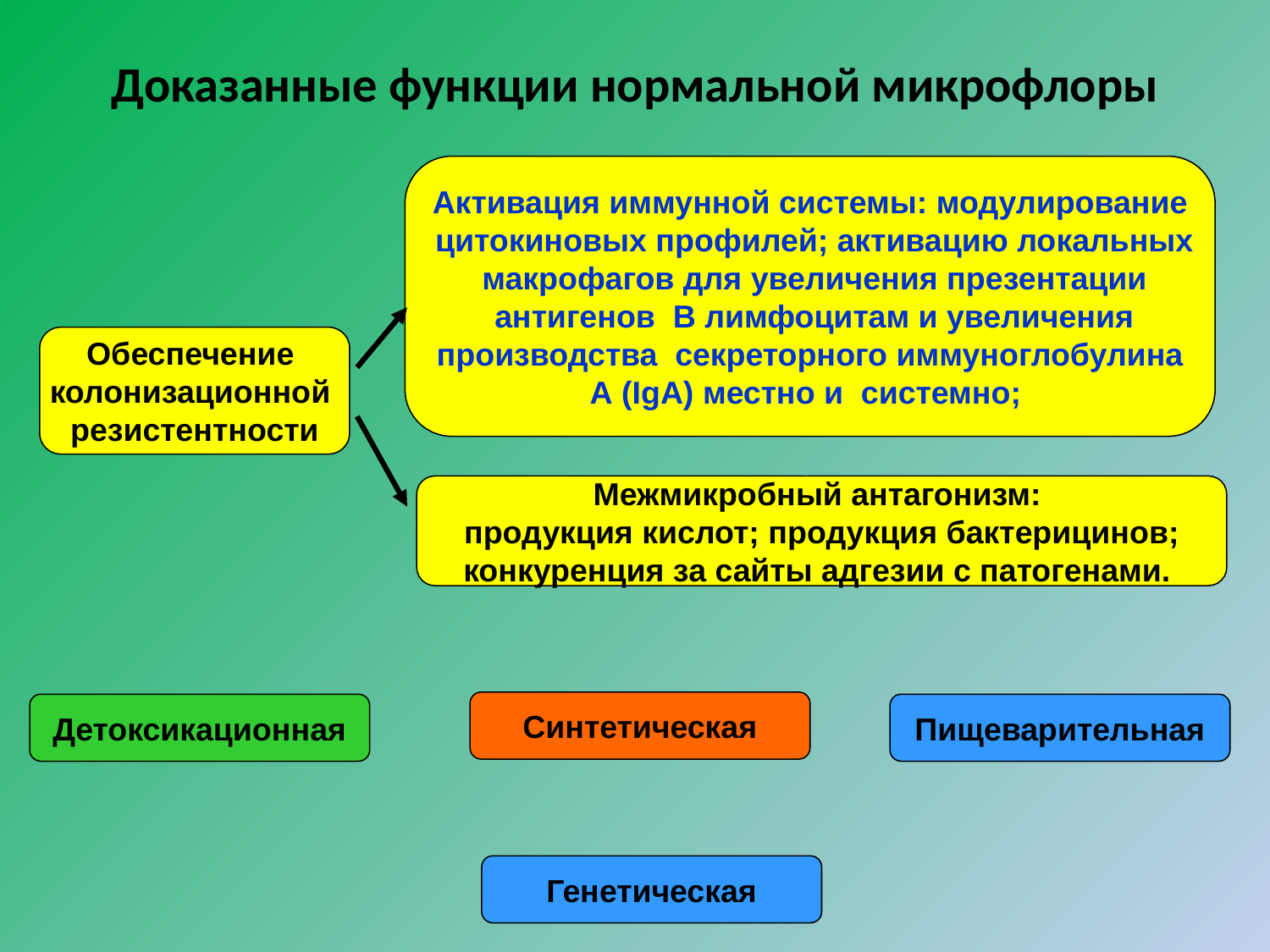

Доказанные функции нормальной микрофлоры

Активация иммунной системы: модулирование
 цитокиновых профилей; активацию локальных
 макрофагов для увеличения презентации
 антигенов  B лимфоцитам и увеличения
 производства  секреторного иммуноглобулина
А (IgA) местно и  системно;

,

Обеспечение
колонизационной
резистентности

Межмикробный антагонизм:
 продукция кислот; продукция бактерицинов;
конкуренция за сайты адгезии с патогенами.
Синтетическая
Детоксикационная
Пищеварительная
Генетическая